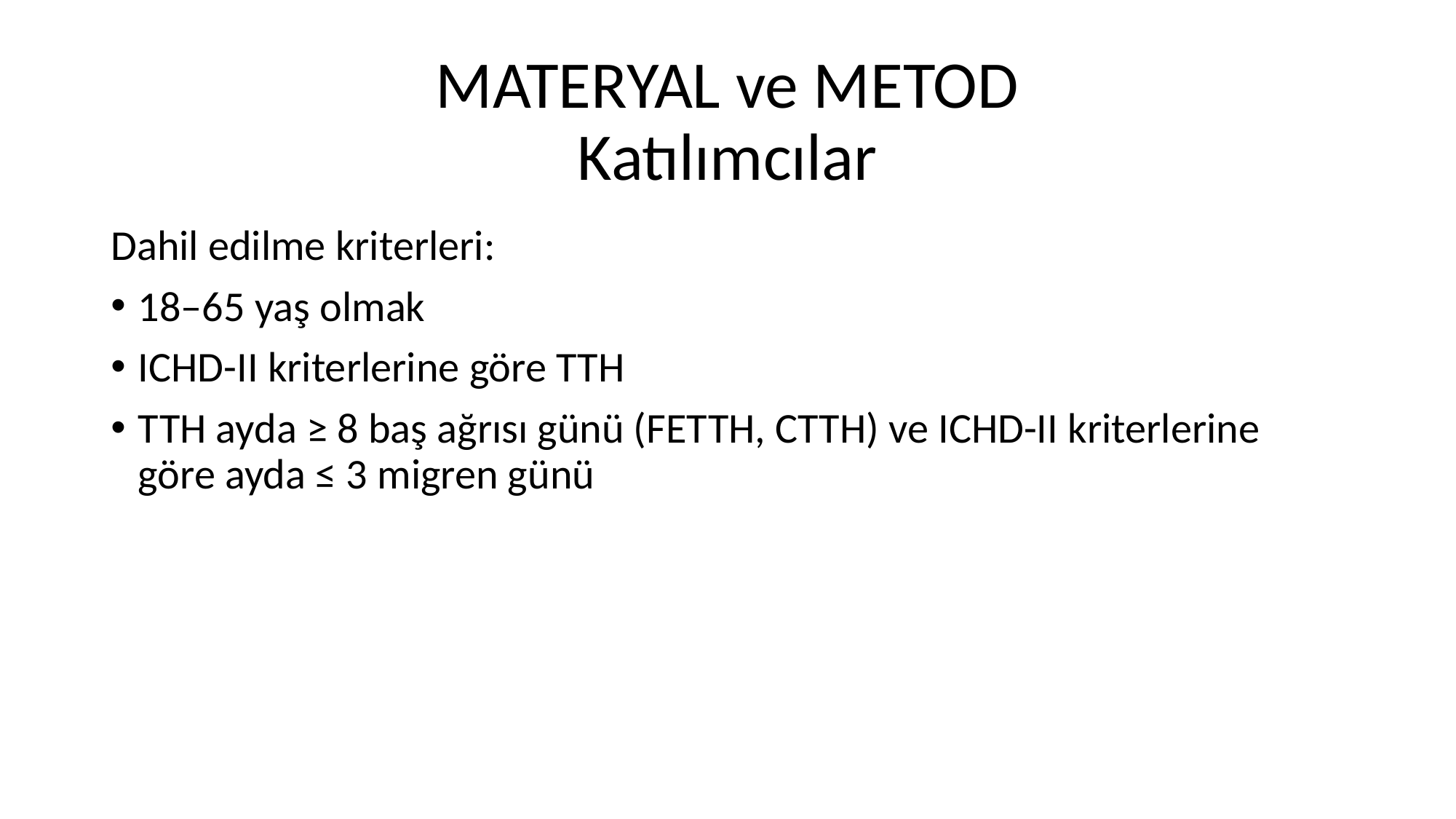

# MATERYAL ve METOD Katılımcılar
Dahil edilme kriterleri:
18–65 yaş olmak
ICHD-II kriterlerine göre TTH
TTH ayda ≥ 8 baş ağrısı günü (FETTH, CTTH) ve ICHD-II kriterlerine göre ayda ≤ 3 migren günü